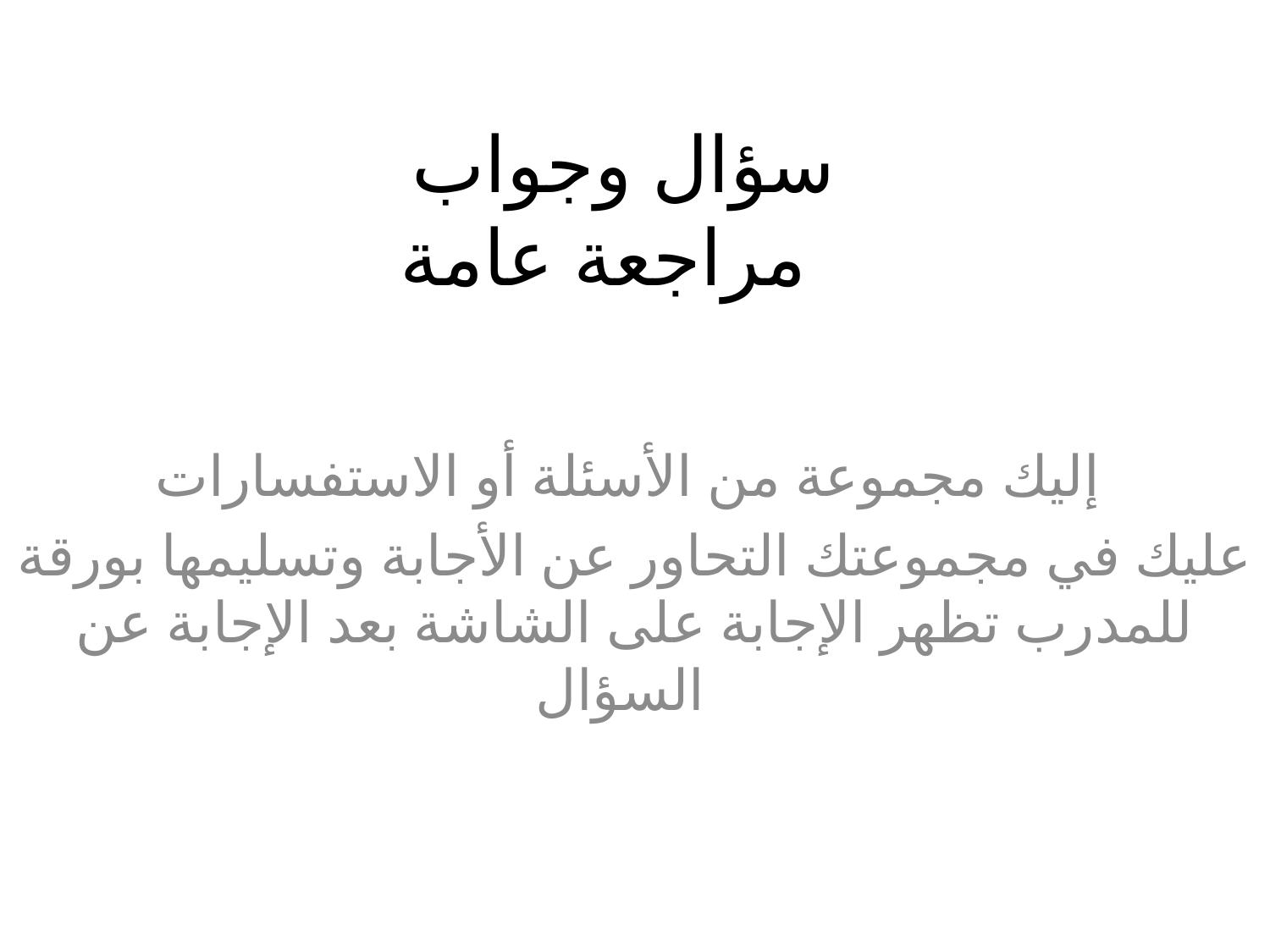

# سؤال وجواب مراجعة عامة
إليك مجموعة من الأسئلة أو الاستفسارات
عليك في مجموعتك التحاور عن الأجابة وتسليمها بورقة للمدرب تظهر الإجابة على الشاشة بعد الإجابة عن السؤال